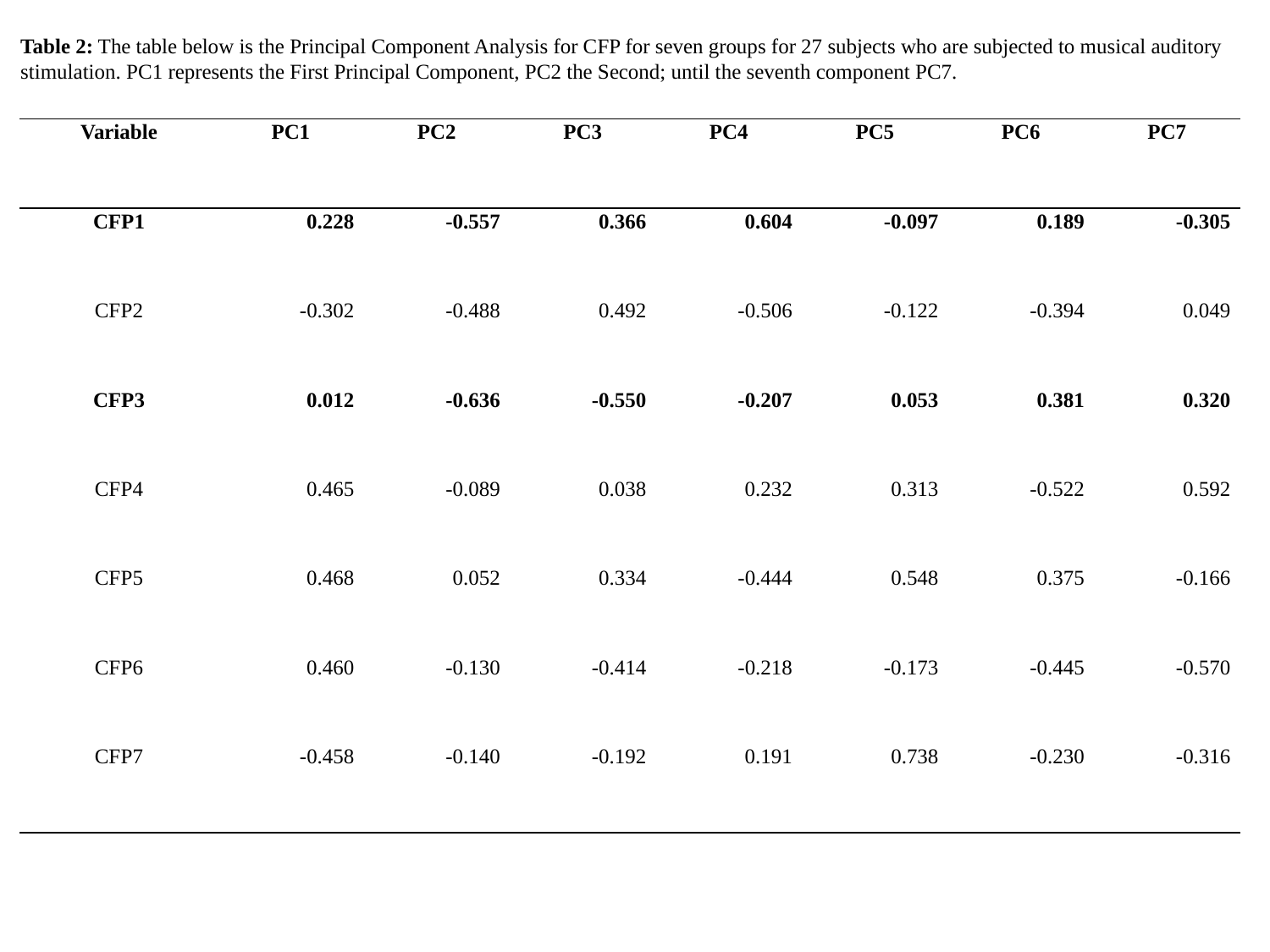

Table 2: The table below is the Principal Component Analysis for CFP for seven groups for 27 subjects who are subjected to musical auditory
stimulation. PC1 represents the First Principal Component, PC2 the Second; until the seventh component PC7.

| Variable | PC1 | PC2 | PC3 | PC4 | PC5 | PC6 | PC7 |
| --- | --- | --- | --- | --- | --- | --- | --- |
| CFP1 | 0.228 | -0.557 | 0.366 | 0.604 | -0.097 | 0.189 | -0.305 |
| CFP2 | -0.302 | -0.488 | 0.492 | -0.506 | -0.122 | -0.394 | 0.049 |
| CFP3 | 0.012 | -0.636 | -0.550 | -0.207 | 0.053 | 0.381 | 0.320 |
| CFP4 | 0.465 | -0.089 | 0.038 | 0.232 | 0.313 | -0.522 | 0.592 |
| CFP5 | 0.468 | 0.052 | 0.334 | -0.444 | 0.548 | 0.375 | -0.166 |
| CFP6 | 0.460 | -0.130 | -0.414 | -0.218 | -0.173 | -0.445 | -0.570 |
| CFP7 | -0.458 | -0.140 | -0.192 | 0.191 | 0.738 | -0.230 | -0.316 |
#